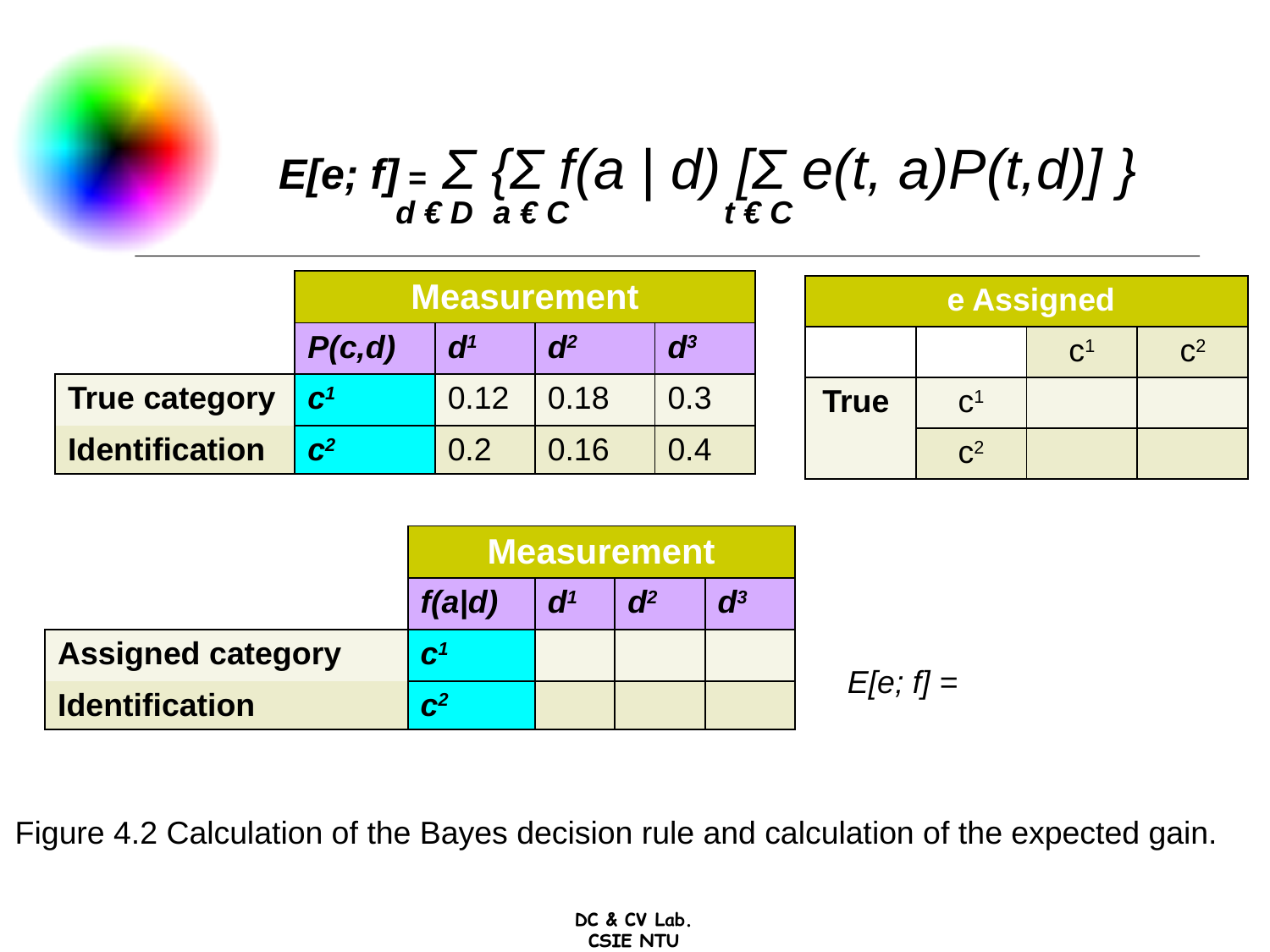

E[e; f] = Σ {Σ f(a | d) [Σ e(t, a)P(t,d)] }
d € D
a € C
t € C
|  | Measurement |  |  |  |
| --- | --- | --- | --- | --- |
|  | P(c,d) | d1 | d2 | d3 |
| True category | c1 | 0.12 | 0.18 | 0.3 |
| Identification | c2 | 0.2 | 0.16 | 0.4 |
| e Assigned |  |  |  |
| --- | --- | --- | --- |
|  |  | c1 | c2 |
| True | c1 |  |  |
|  | c2 |  |  |
|  | Measurement |  |  |  |
| --- | --- | --- | --- | --- |
|  | f(a|d) | d1 | d2 | d3 |
| Assigned category | c1 |  |  |  |
| Identification | c2 |  |  |  |
E[e; f] =
Figure 4.2 Calculation of the Bayes decision rule and calculation of the expected gain.
DC & CV Lab.
CSIE NTU